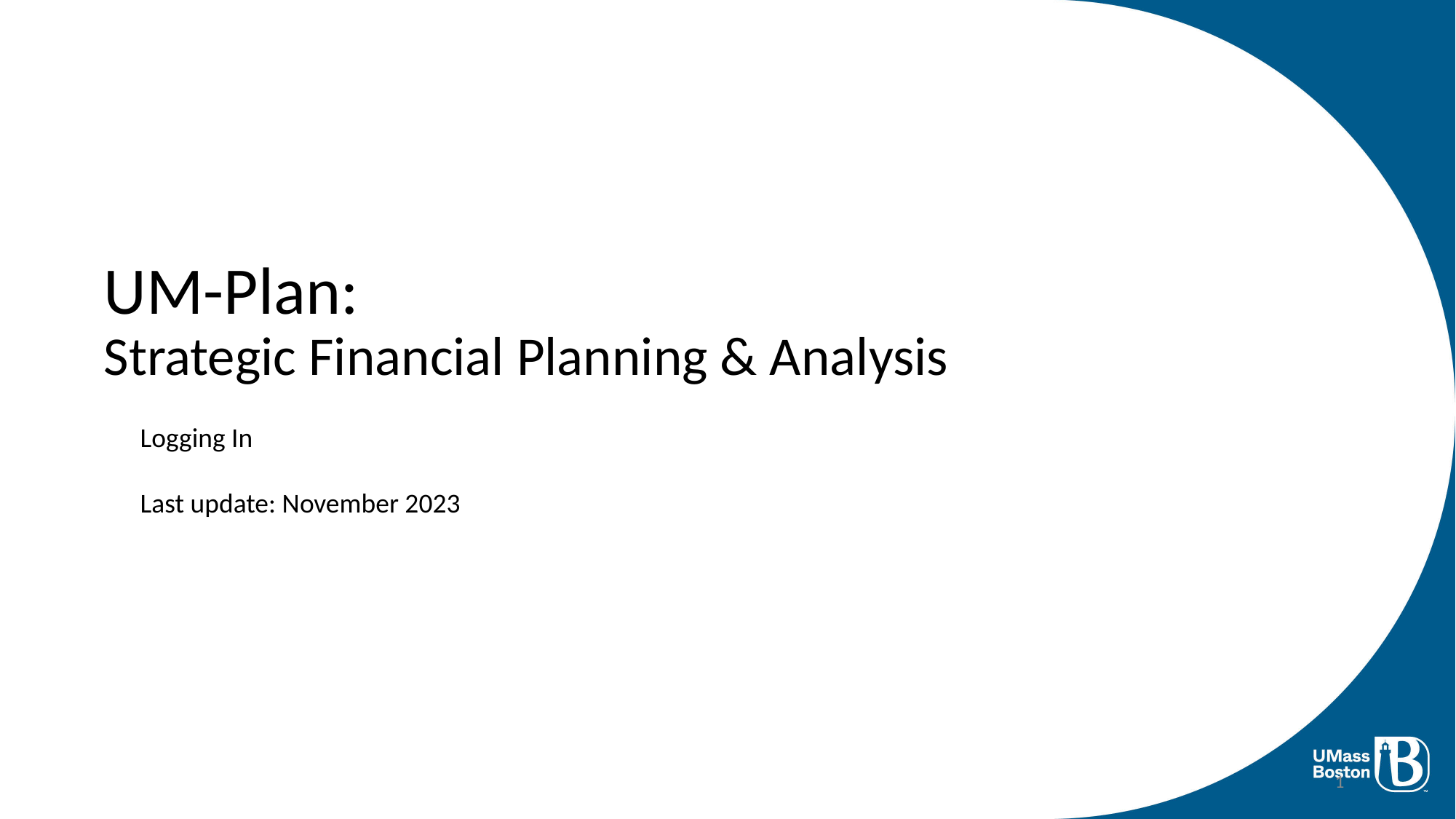

# UM-Plan: Strategic Financial Planning & Analysis Tool
UM-Plan:
Strategic Financial Planning & Analysis Tool
Logging In

Last update: November 2023
1